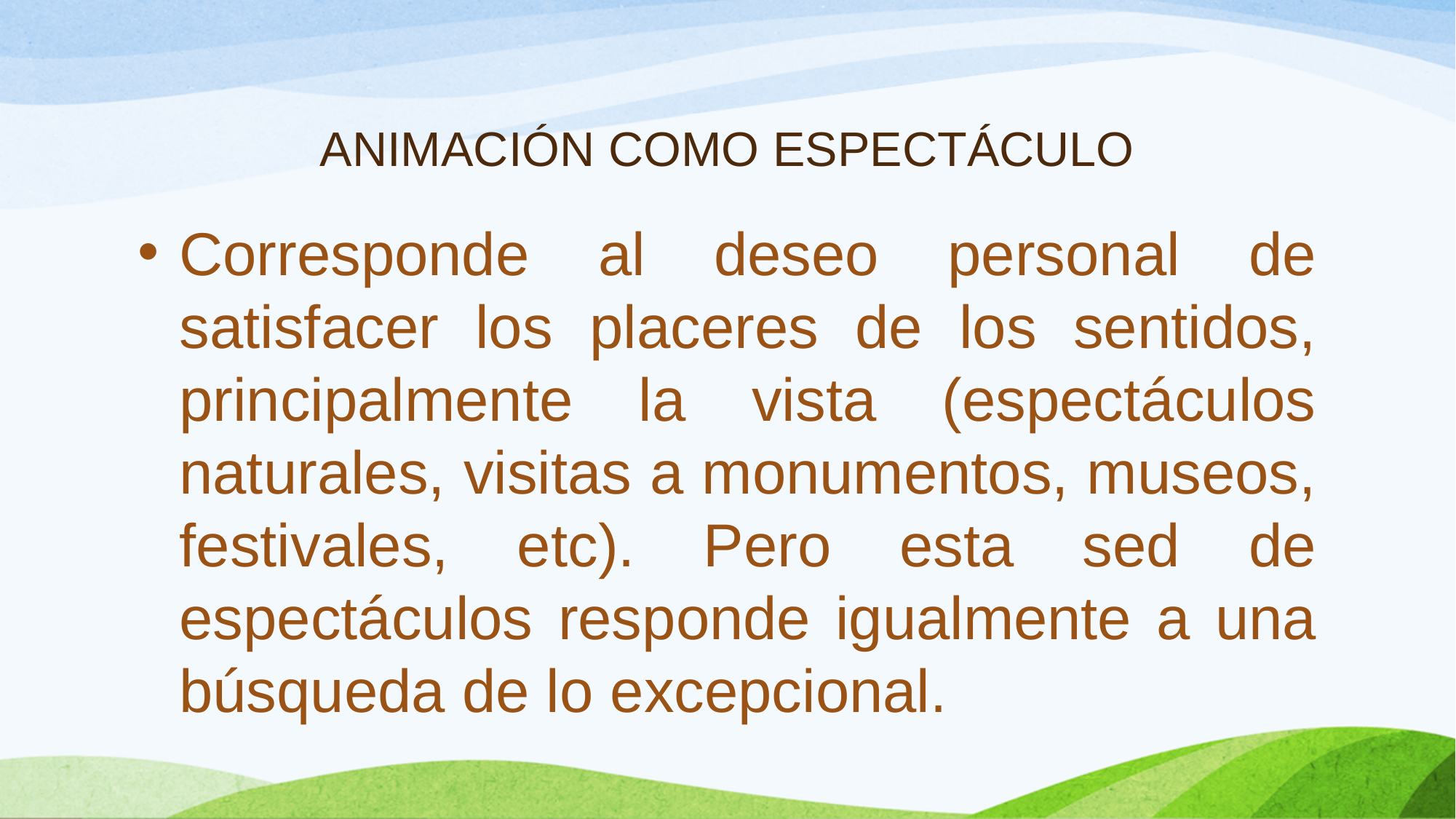

# ANIMACIÓN COMO ESPECTÁCULO
Corresponde al deseo personal de satisfacer los placeres de los sentidos, principalmente la vista (espectáculos naturales, visitas a monumentos, museos, festivales, etc). Pero esta sed de espectáculos responde igualmente a una búsqueda de lo excepcional.